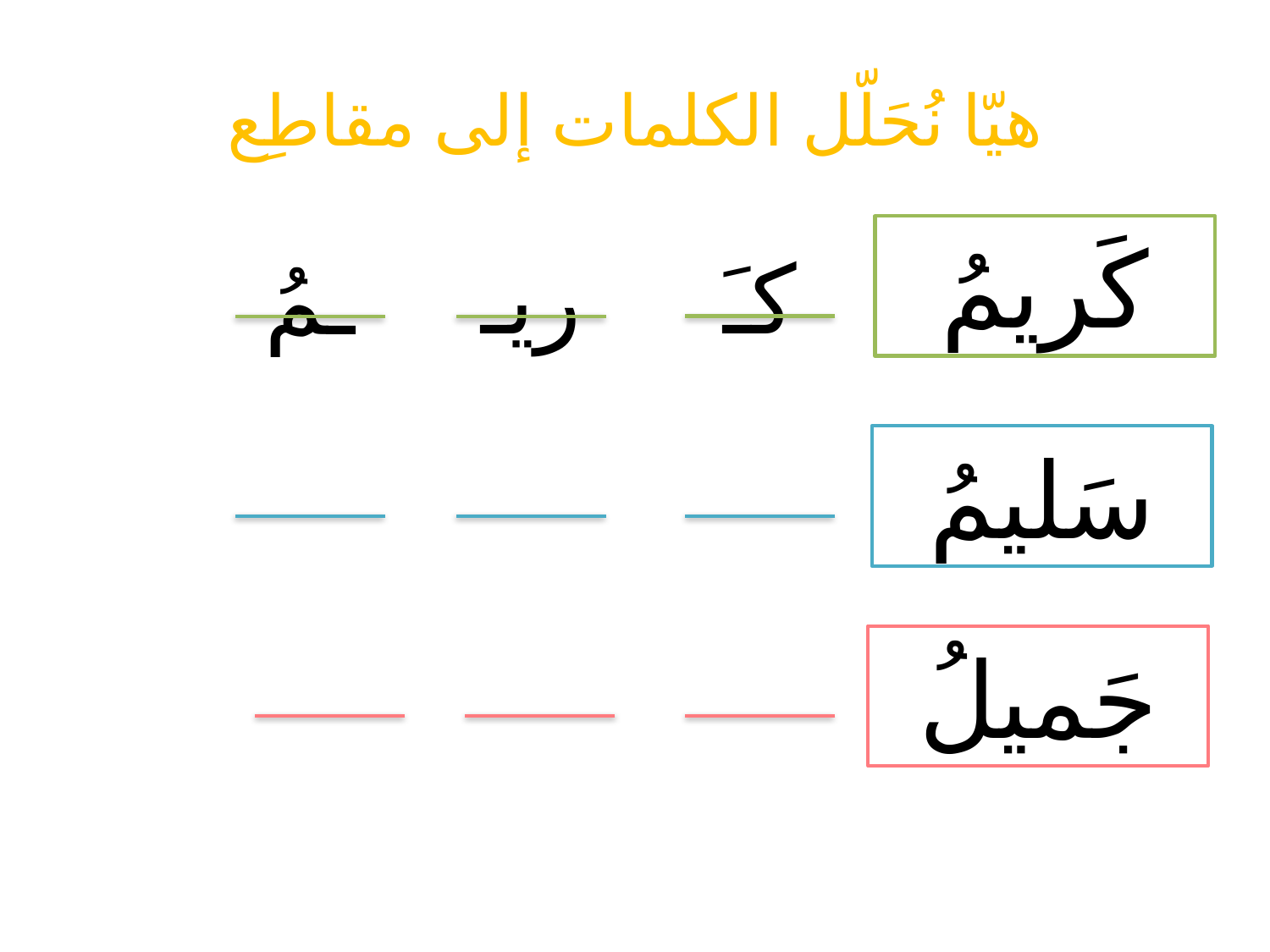

# هيّا نُحَلّل الكلمات إلى مقاطِع
كَريمُ
ريـ
كـَ
ـمُ
سَليمُ
جَميلُ